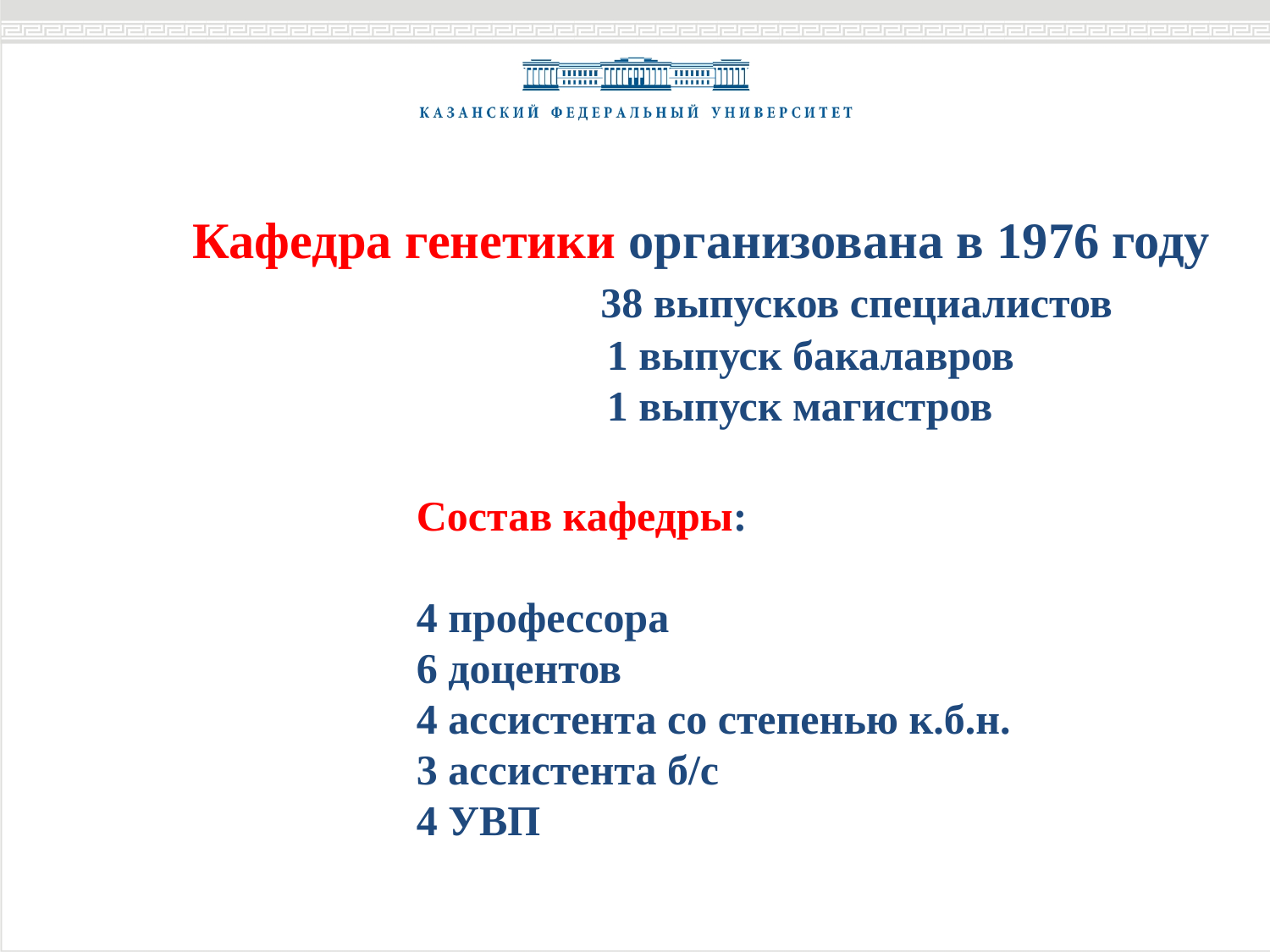

# Кафедра генетики организована в 1976 году 38 выпусков специалистов 1 выпуск бакалавров 1 выпуск магистров Состав кафедры: 4 профессора 6 доцентов 4 ассистента со степенью к.б.н. 3 ассистента б/с 4 УВП